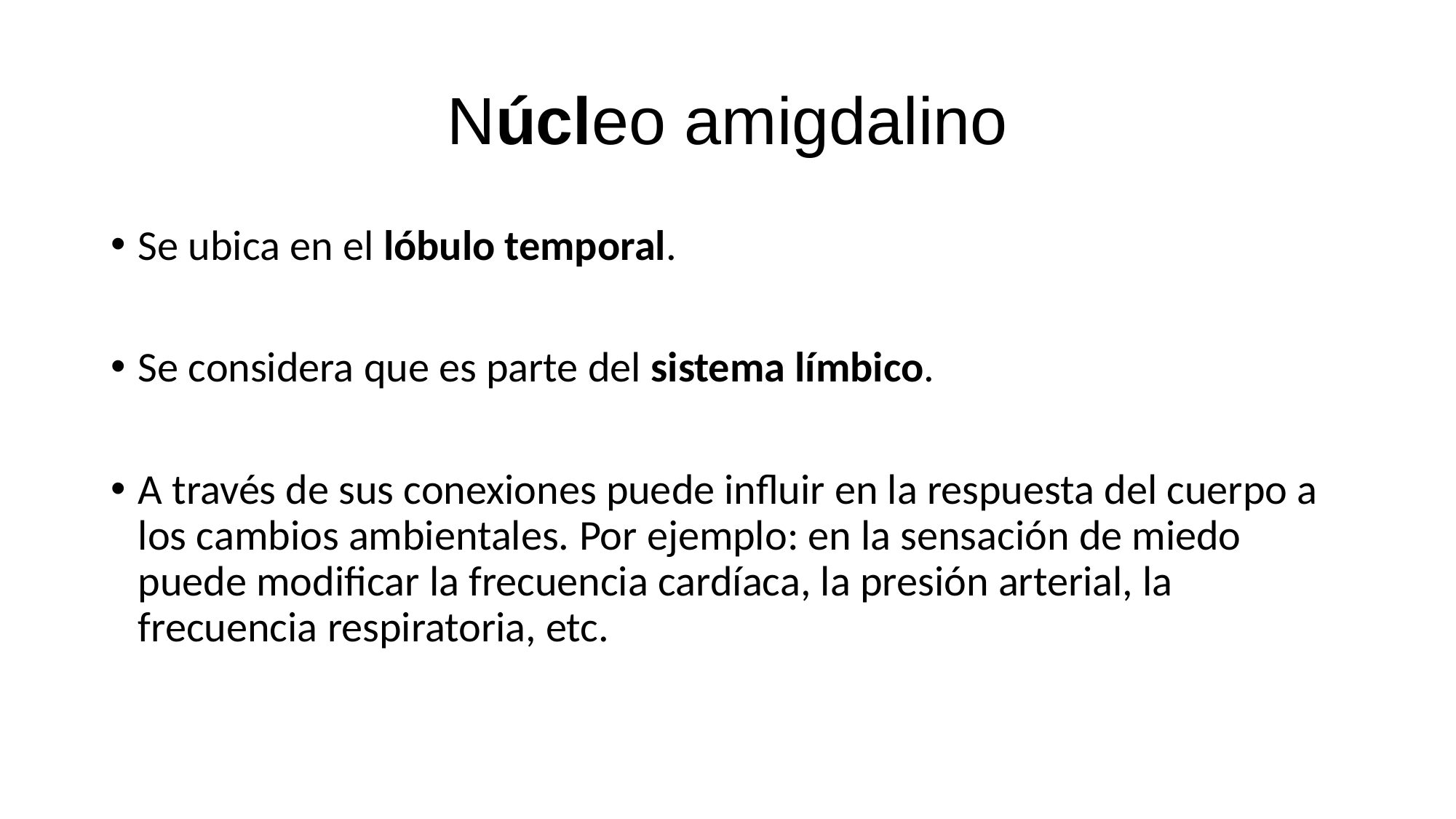

# Núcleo amigdalino
Se ubica en el lóbulo temporal.

Se considera que es parte del sistema límbico.

A través de sus conexiones puede influir en la respuesta del cuerpo a los cambios ambientales. Por ejemplo: en la sensación de miedo puede modificar la frecuencia cardíaca, la presión arterial, la frecuencia respiratoria, etc.